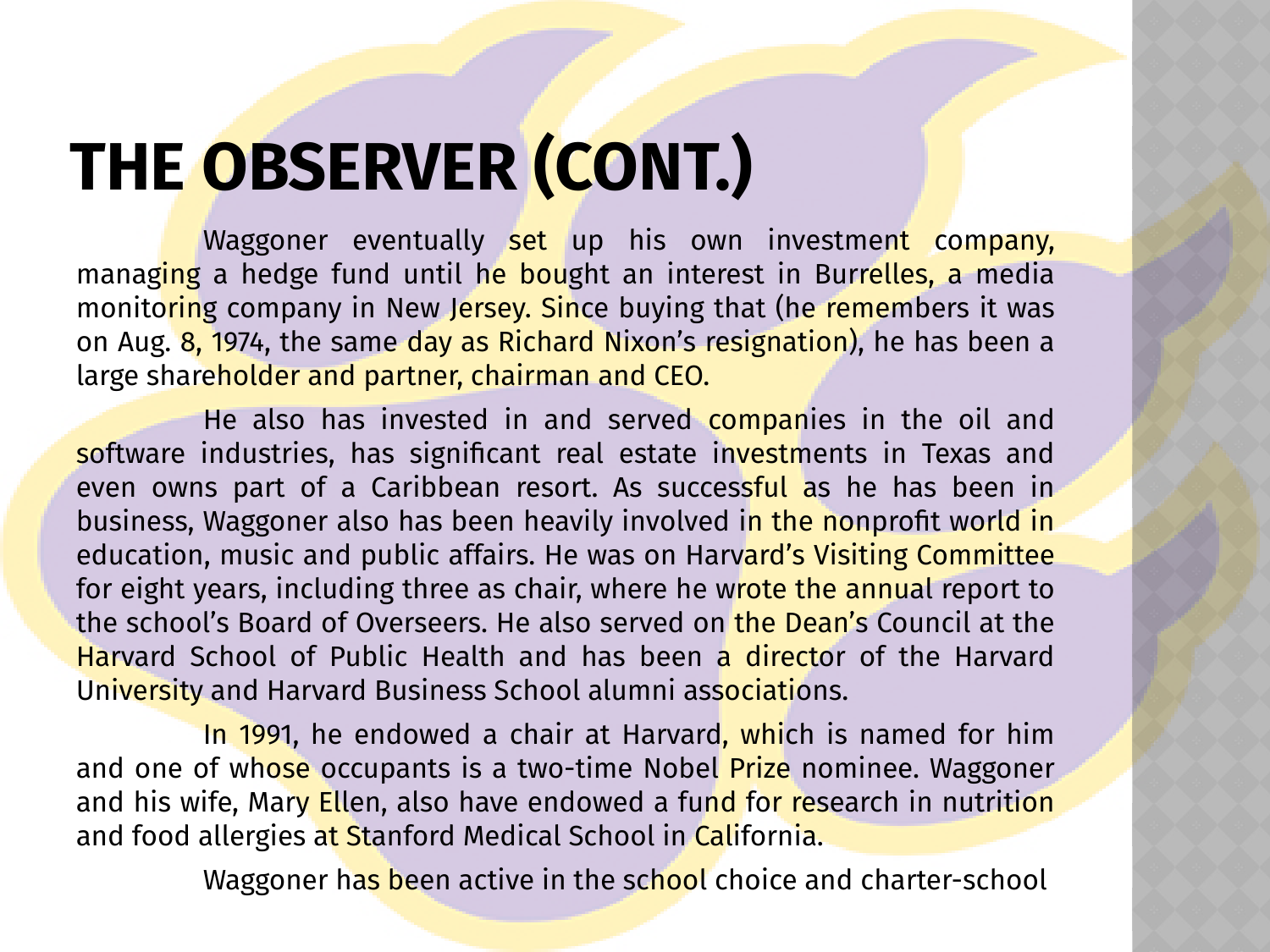

# The Observer (cont.)
	Waggoner eventually set up his own investment company, managing a hedge fund until he bought an interest in Burrelles, a media monitoring company in New Jersey. Since buying that (he remembers it was on Aug. 8, 1974, the same day as Richard Nixon’s resignation), he has been a large shareholder and partner, chairman and CEO.
	He also has invested in and served companies in the oil and software industries, has significant real estate investments in Texas and even owns part of a Caribbean resort. As successful as he has been in business, Waggoner also has been heavily involved in the nonprofit world in education, music and public affairs. He was on Harvard’s Visiting Committee for eight years, including three as chair, where he wrote the annual report to the school’s Board of Overseers. He also served on the Dean’s Council at the Harvard School of Public Health and has been a director of the Harvard University and Harvard Business School alumni associations.
	In 1991, he endowed a chair at Harvard, which is named for him and one of whose occupants is a two-time Nobel Prize nominee. Waggoner and his wife, Mary Ellen, also have endowed a fund for research in nutrition and food allergies at Stanford Medical School in California.
	Waggoner has been active in the school choice and charter-school